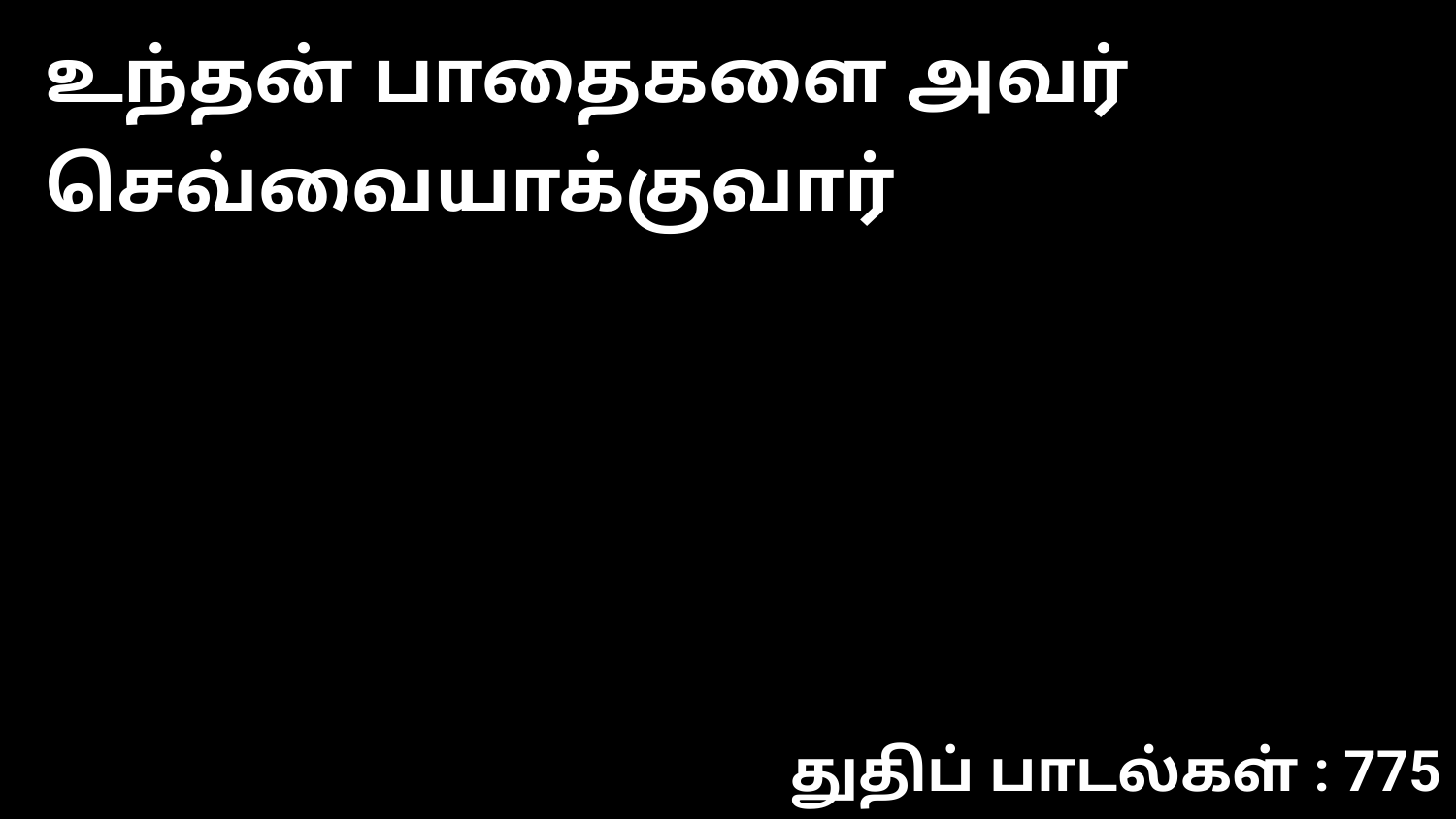

உந்தன் பாதைகளை அவர் செவ்வையாக்குவார்
துதிப் பாடல்கள் : 775